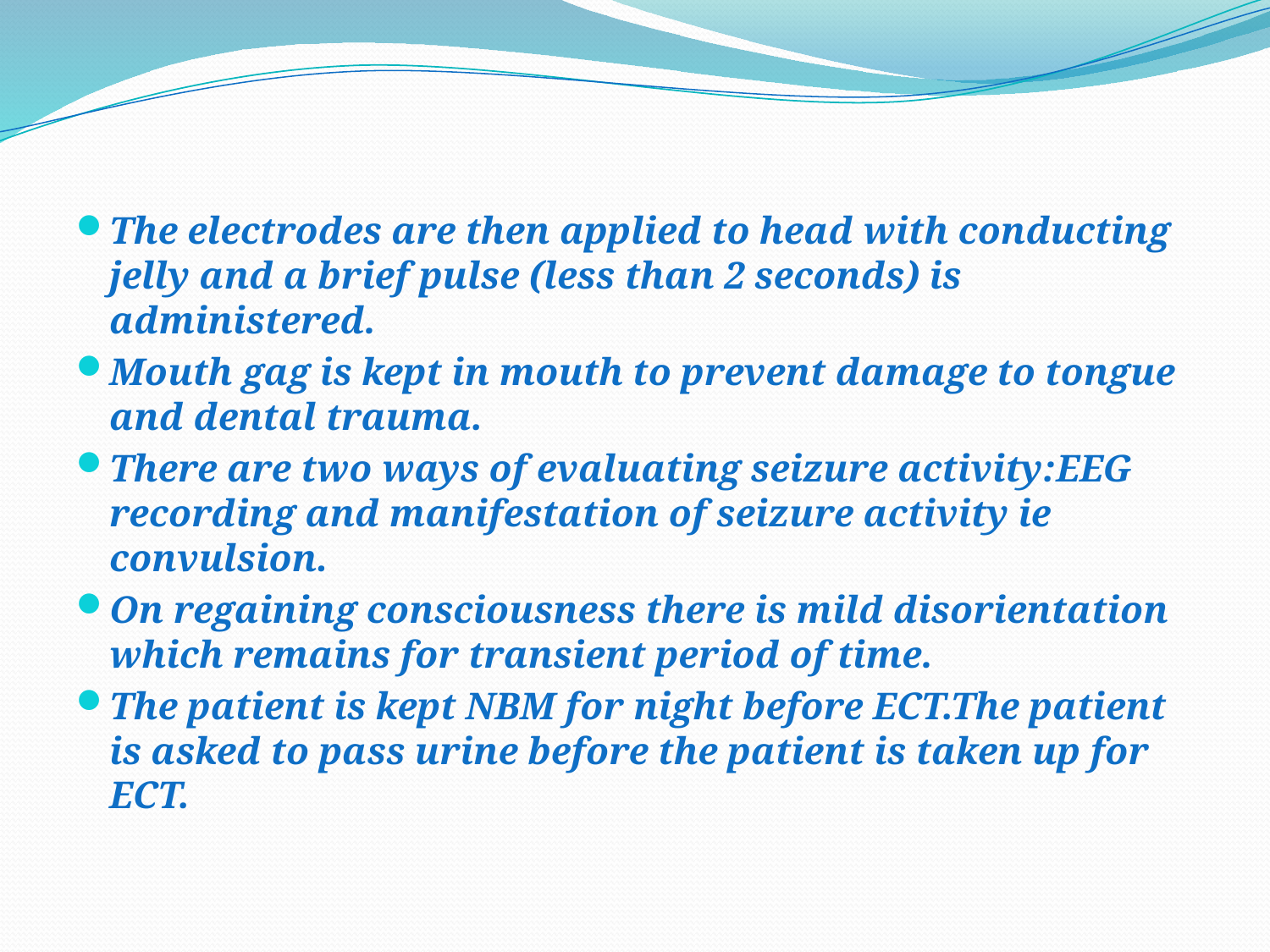

The electrodes are then applied to head with conducting jelly and a brief pulse (less than 2 seconds) is administered.
Mouth gag is kept in mouth to prevent damage to tongue and dental trauma.
There are two ways of evaluating seizure activity:EEG recording and manifestation of seizure activity ie convulsion.
On regaining consciousness there is mild disorientation which remains for transient period of time.
The patient is kept NBM for night before ECT.The patient is asked to pass urine before the patient is taken up for ECT.